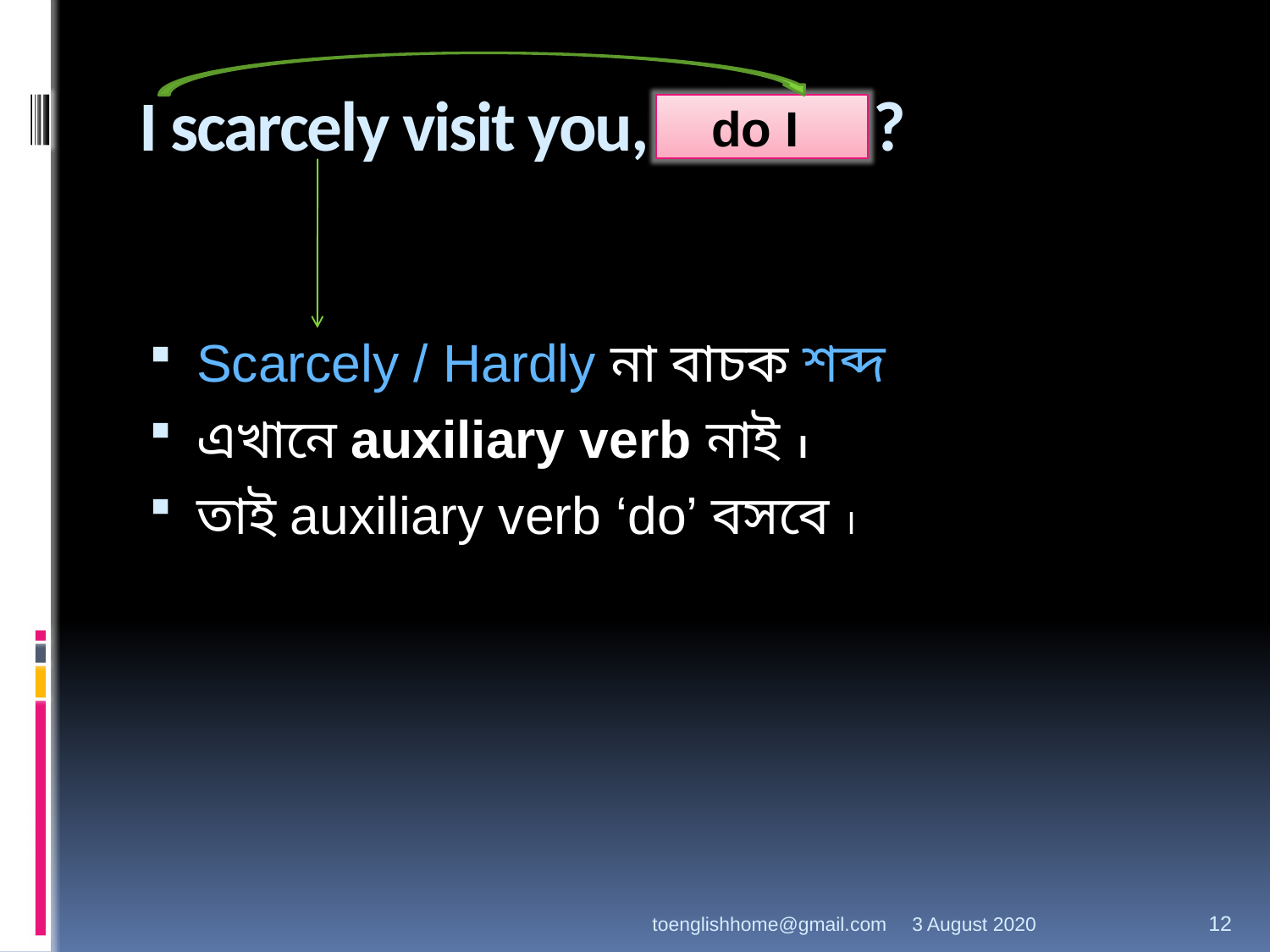

# I scarcely visit you,                ?
do I

Scarcely / Hardly না বাচক শব্দ
এখানে auxiliary verb নাই ।
তাই auxiliary verb ‘do’ বসবে ।
toenglishhome@gmail.com
3 August 2020
12